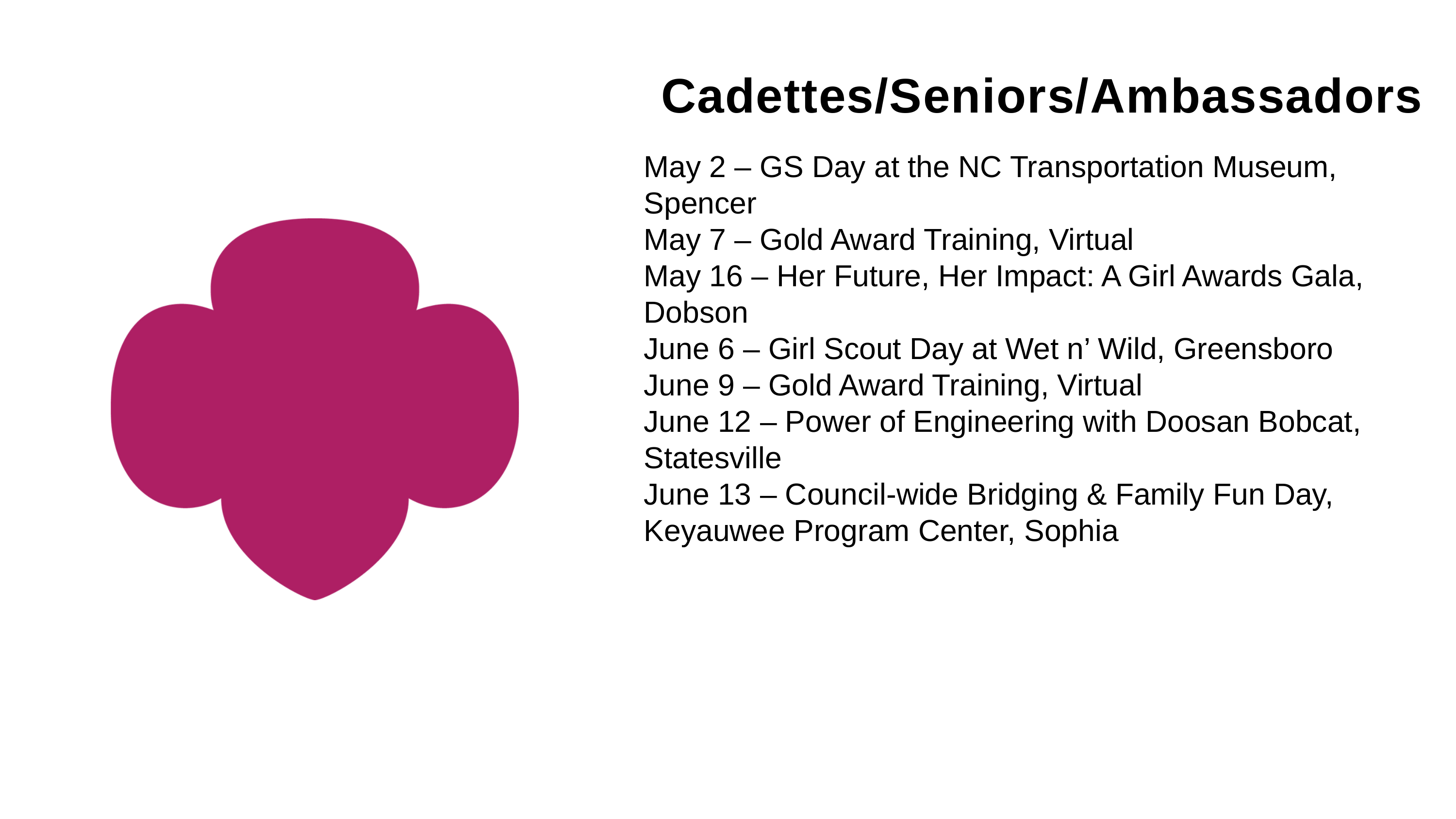

Cadettes/Seniors/Ambassadors

May 2 – GS Day at the NC Transportation Museum, Spencer
May 7 – Gold Award Training, Virtual
May 16 – Her Future, Her Impact: A Girl Awards Gala, Dobson
June 6 – Girl Scout Day at Wet n’ Wild, Greensboro
June 9 – Gold Award Training, Virtual
June 12 – Power of Engineering with Doosan Bobcat, Statesville
June 13 – Council-wide Bridging & Family Fun Day, Keyauwee Program Center, Sophia